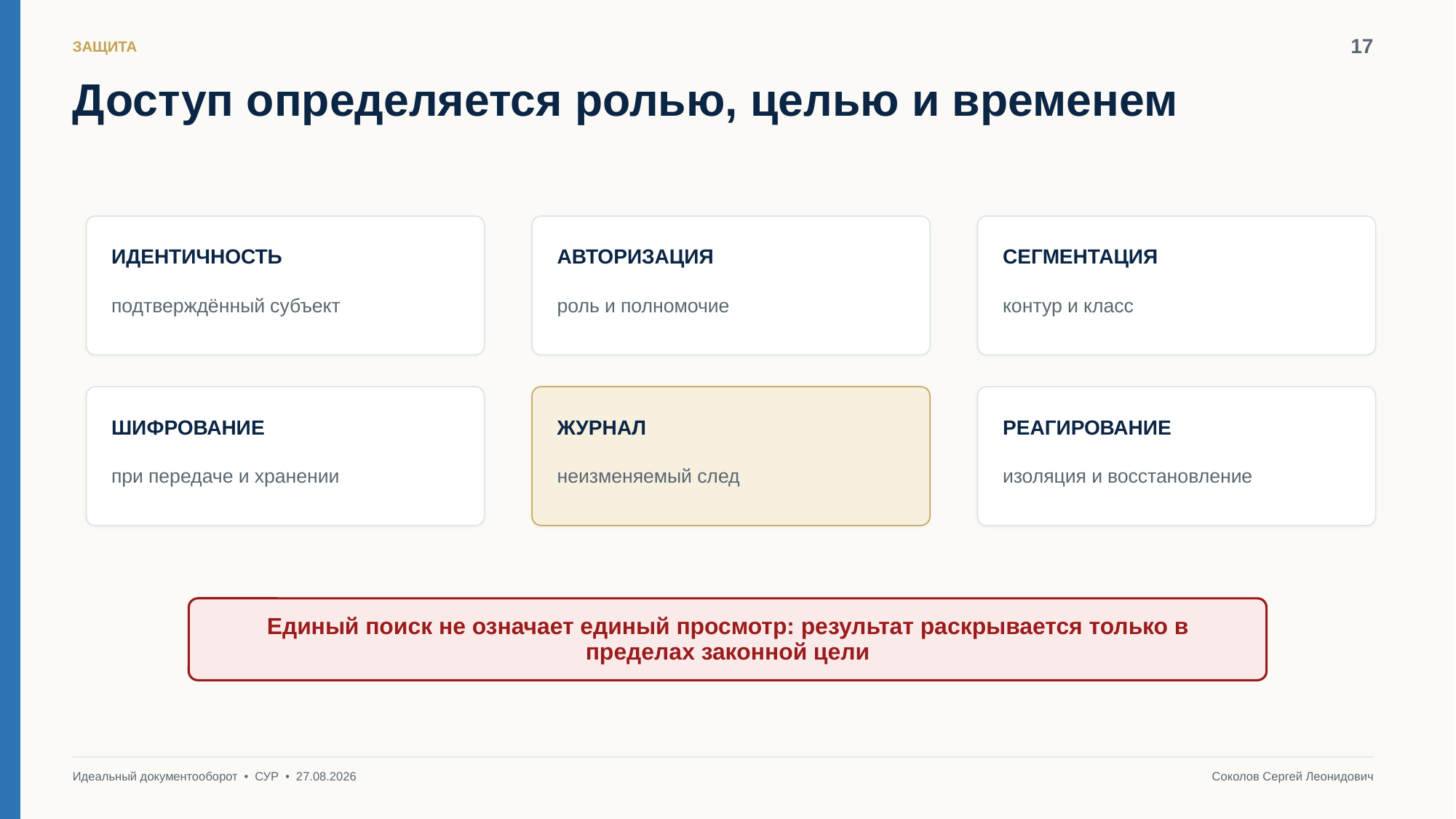

17
ЗАЩИТА
Доступ определяется ролью, целью и временем

ИДЕНТИЧНОСТЬ
АВТОРИЗАЦИЯ
СЕГМЕНТАЦИЯ
подтверждённый субъект
роль и полномочие
контур и класс

ШИФРОВАНИЕ
ЖУРНАЛ
РЕАГИРОВАНИЕ
при передаче и хранении
неизменяемый след
изоляция и восстановление

Единый поиск не означает единый просмотр: результат раскрывается только в пределах законной цели

Идеальный документооборот  •  СУР  •  27.08.2026
Соколов Сергей Леонидович